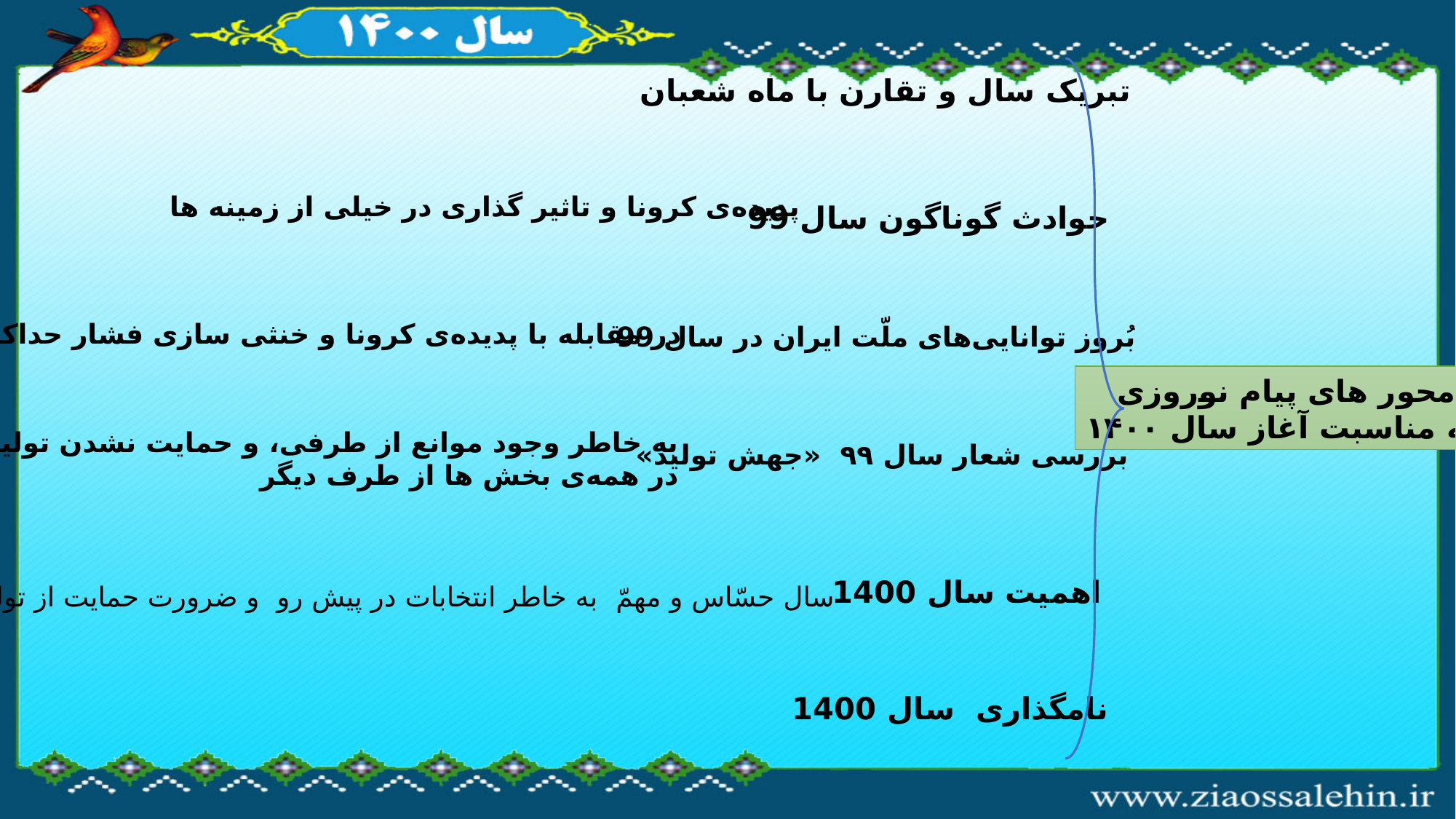

تبریک سال و تقارن با ماه شعبان
پدیده‌ی کرونا و تاثیر گذاری در خیلی از زمینه ها
حوادث گوناگون سال 99
در مقابله با پدیده‌ی کرونا و خنثی سازی فشار حداکثری
بُروز توانایی‌های ملّت ایران در سال 99
محور های پیام نوروزی
به مناسبت آغاز سال ۱۴۰۰
به خاطر وجود موانع از طرفی، و حمایت نشدن تولید در همه‌ی بخش ها از طرف دیگر
بررسی شعار سال ۹۹  «جهش تولید»
اهمیت سال 1400
سال حسّاس و مهمّ  به خاطر انتخابات در پیش رو  و ضرورت حمایت از تولید
نامگذاری  سال 1400